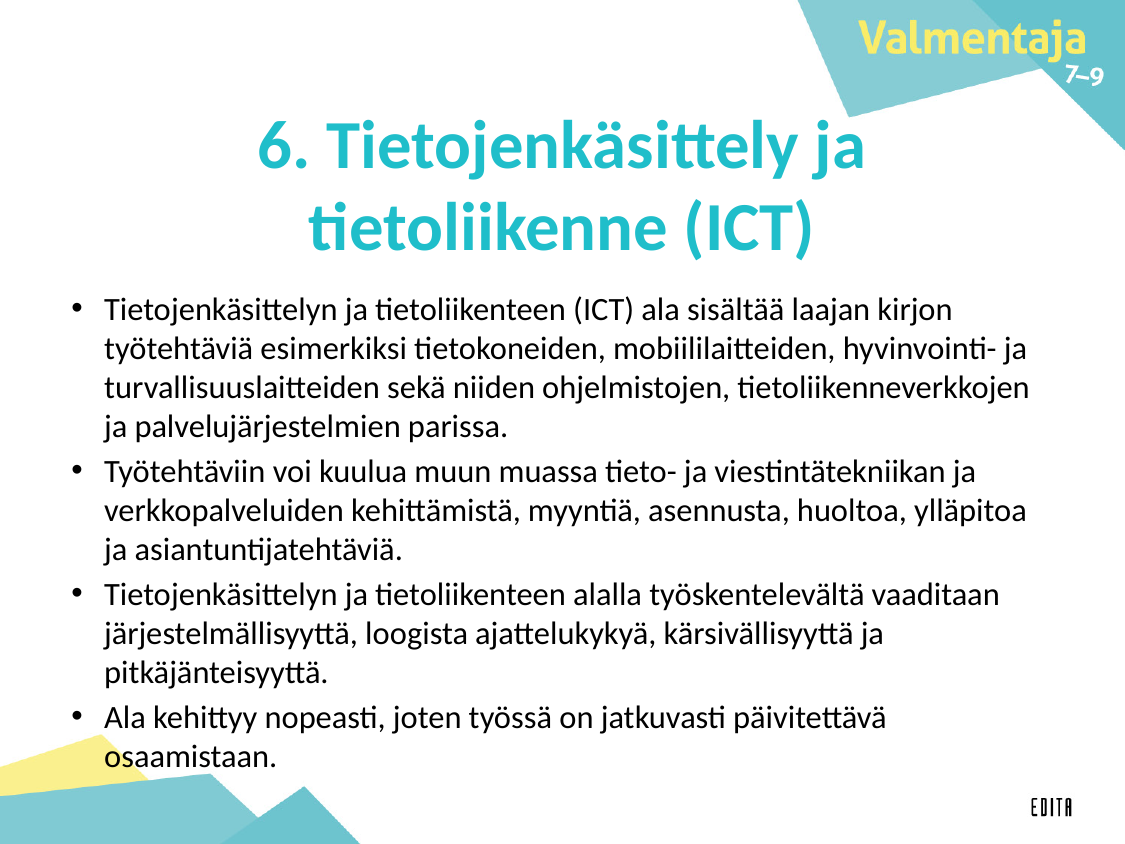

# 6. Tietojenkäsittely ja tietoliikenne (ICT)
Tietojenkäsittelyn ja tietoliikenteen (ICT) ala sisältää laajan kirjon työtehtäviä esimerkiksi tietokoneiden, mobiililaitteiden, hyvinvointi- ja turvallisuuslaitteiden sekä niiden ohjelmistojen, tietoliikenneverkkojen ja palvelujärjestelmien parissa.
Työtehtäviin voi kuulua muun muassa tieto- ja viestintätekniikan ja verkkopalveluiden kehittämistä, myyntiä, asennusta, huoltoa, ylläpitoa ja asiantuntijatehtäviä.
Tietojenkäsittelyn ja tietoliikenteen alalla työskentelevältä vaaditaan järjestelmällisyyttä, loogista ajattelukykyä, kärsivällisyyttä ja pitkäjänteisyyttä.
Ala kehittyy nopeasti, joten työssä on jatkuvasti päivitettävä osaamistaan.